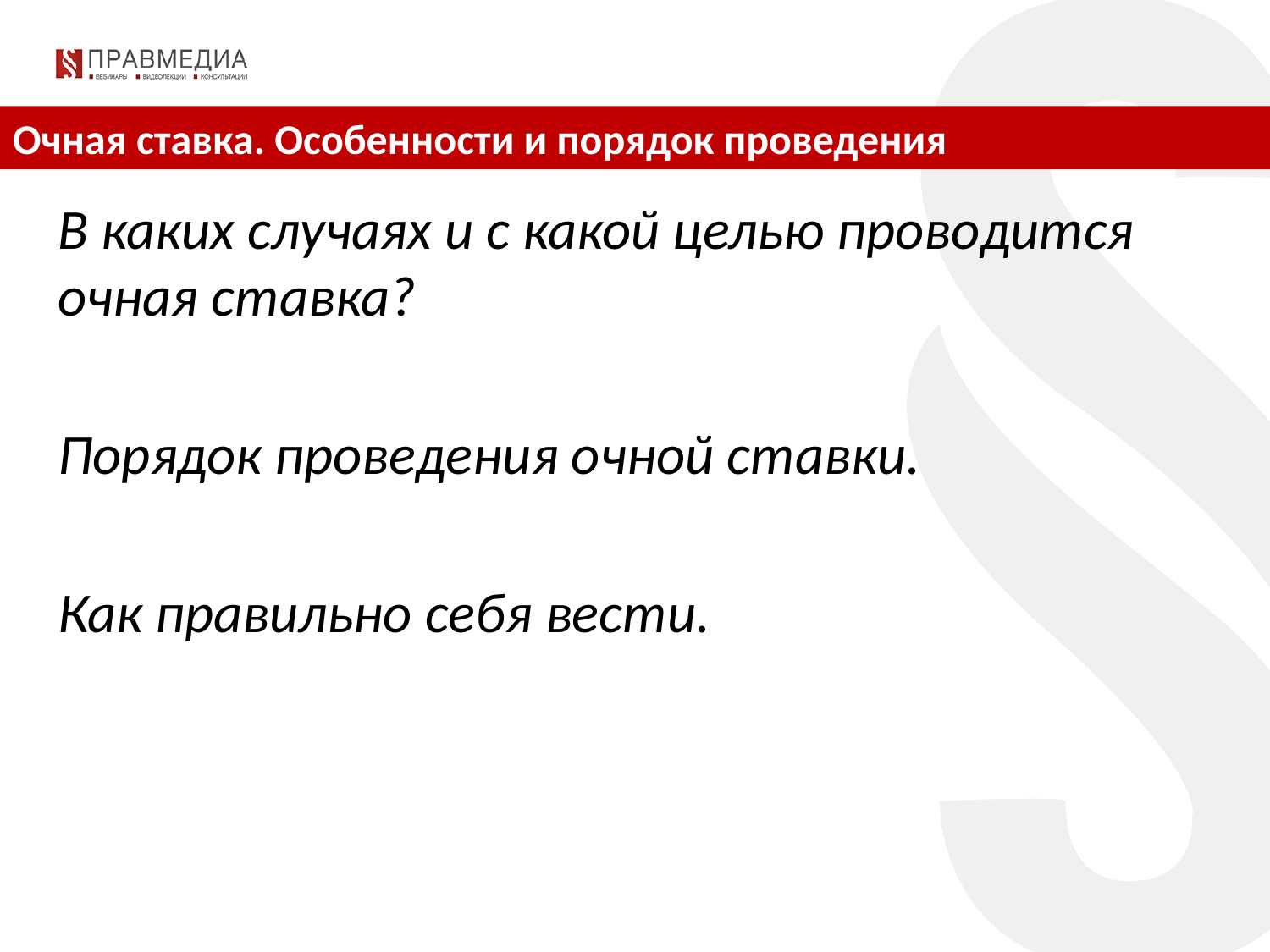

Очная ставка. Особенности и порядок проведения
В каких случаях и с какой целью проводится очная ставка?

Порядок проведения очной ставки.

Как правильно себя вести.